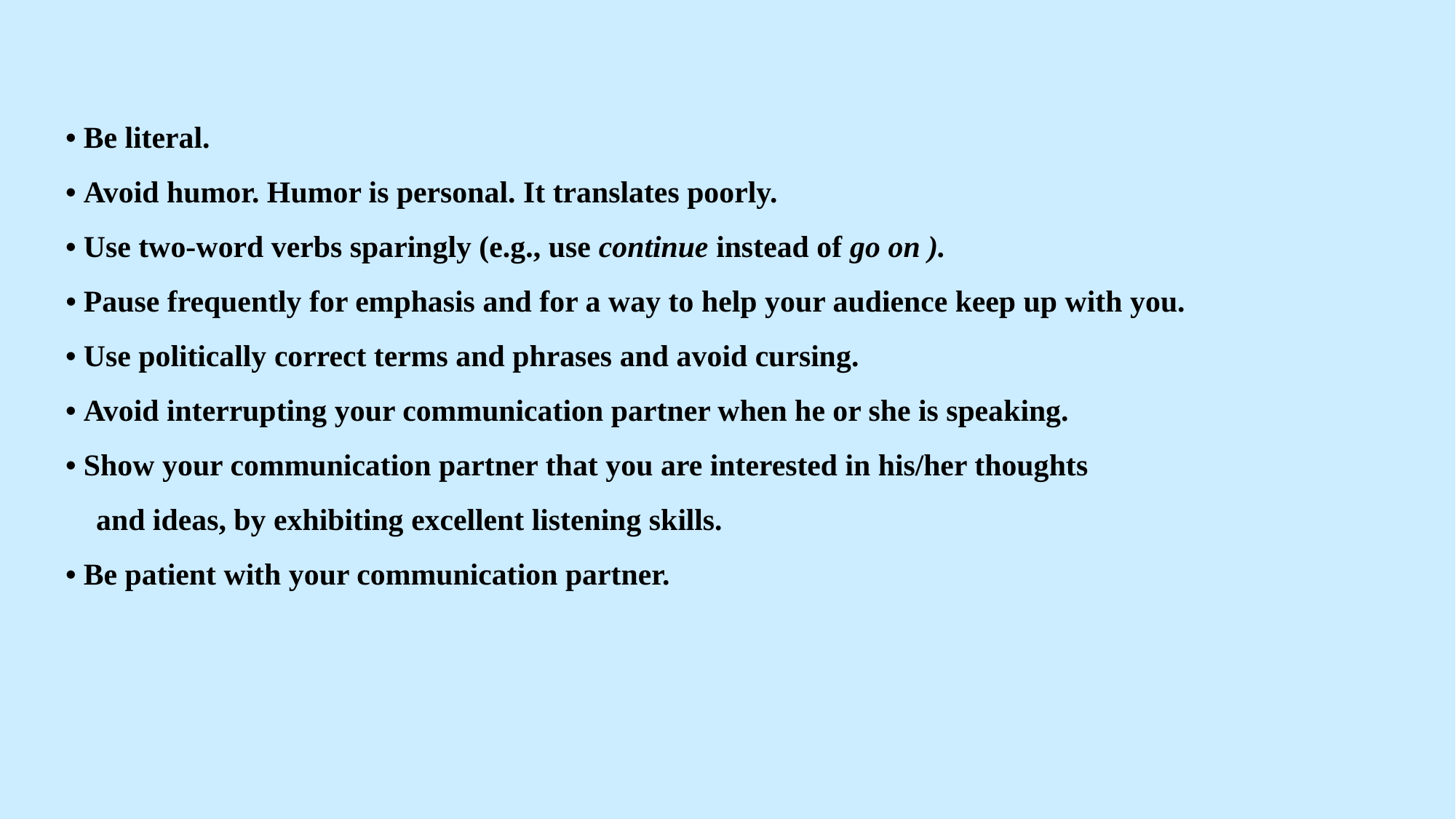

• Be literal.
• Avoid humor. Humor is personal. It translates poorly.
• Use two-word verbs sparingly (e.g., use continue instead of go on ).
• Pause frequently for emphasis and for a way to help your audience keep up with you.
• Use politically correct terms and phrases and avoid cursing.
• Avoid interrupting your communication partner when he or she is speaking.
• Show your communication partner that you are interested in his/her thoughts
    and ideas, by exhibiting excellent listening skills.
• Be patient with your communication partner.